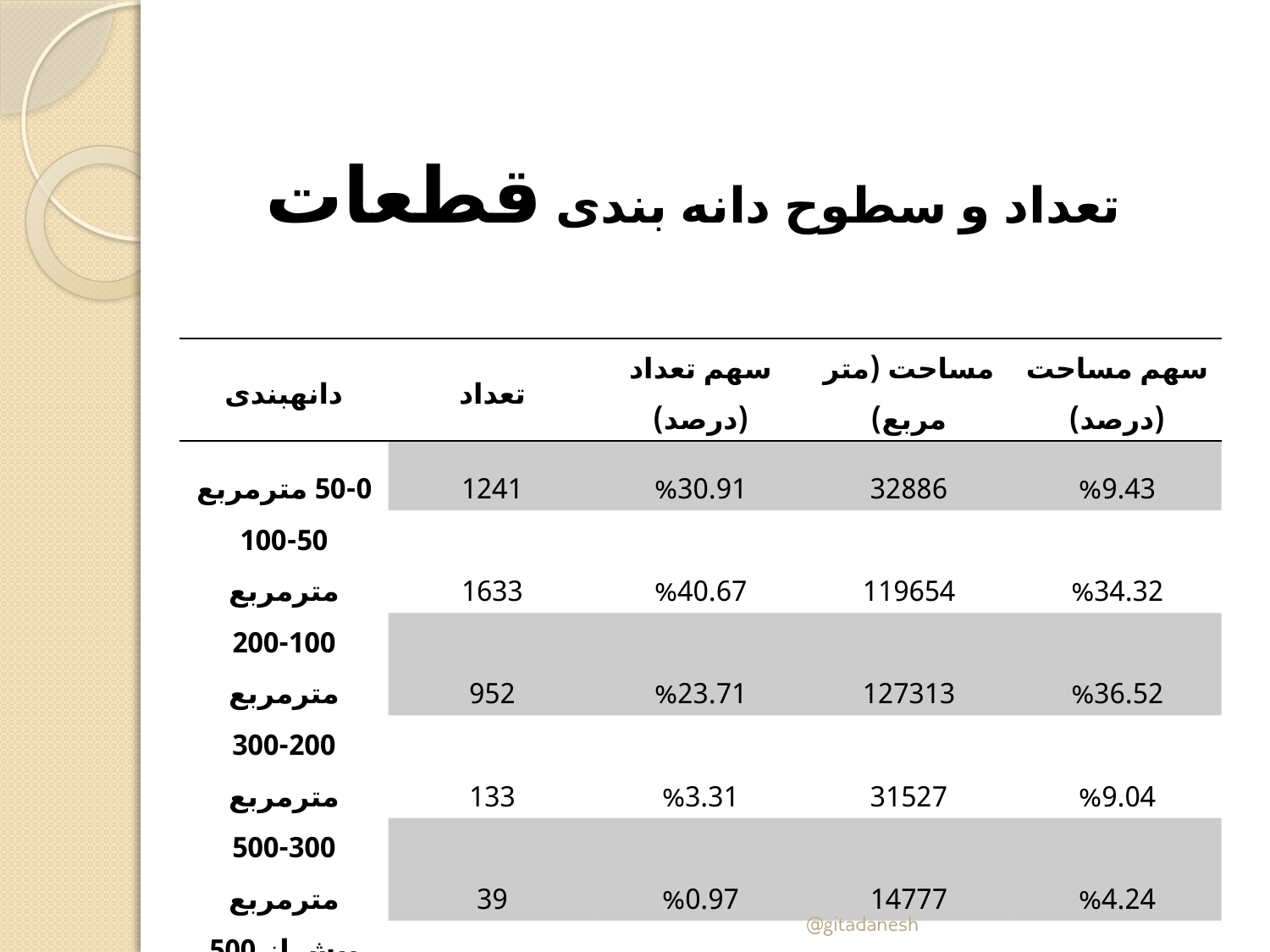

تعداد و سطوح دانه ­بندی قطعات
| دانه­بندی | تعداد | سهم تعداد (درصد) | مساحت (متر مربع) | سهم مساحت (درصد) |
| --- | --- | --- | --- | --- |
| 50-0 مترمربع | 1241 | %30.91 | 32886 | %9.43 |
| 100-50 مترمربع | 1633 | %40.67 | 119654 | %34.32 |
| 200-100 مترمربع | 952 | %23.71 | 127313 | %36.52 |
| 300-200 مترمربع | 133 | %3.31 | 31527 | %9.04 |
| 500-300 مترمربع | 39 | %0.97 | 14777 | %4.24 |
| بیش از 500 مترمربع | 17 | %0.42 | 22458 | %6.44 |
| جمع کل | 4015 | 100.00% | 348614 | 100.00% |
@gitadanesh